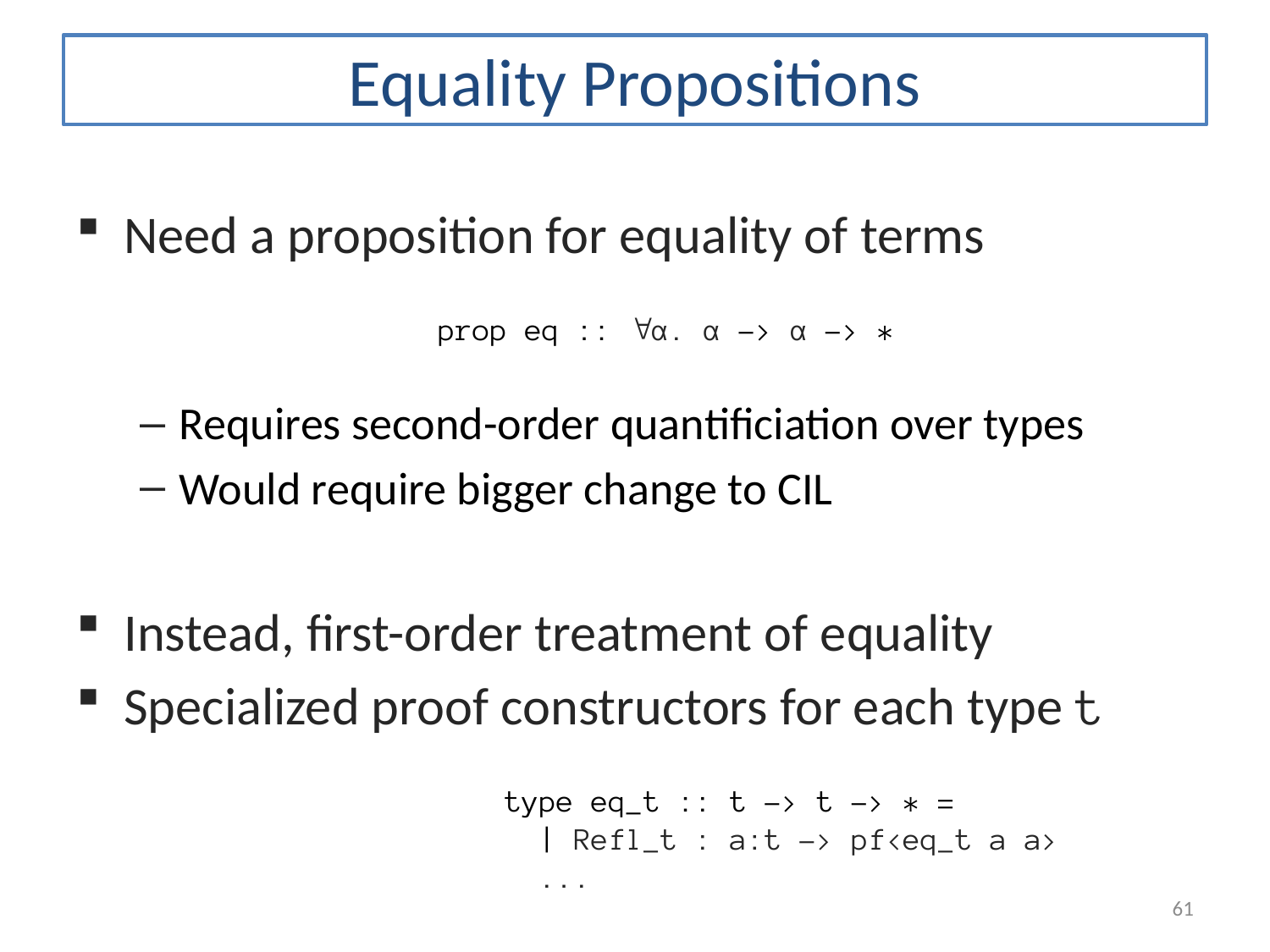

# Equality Propositions

Need a proposition for equality of terms
prop eq :: ∀α. α -> α -> *
Requires second-order quantificiation over types
Would require bigger change to CIL

Instead, first-order treatment of equality
Specialized proof constructors for each type t
				type eq_t :: t -> t -> * =
			  | Refl_t : a:t -> pf<eq_t a a>
		   	  ...
61